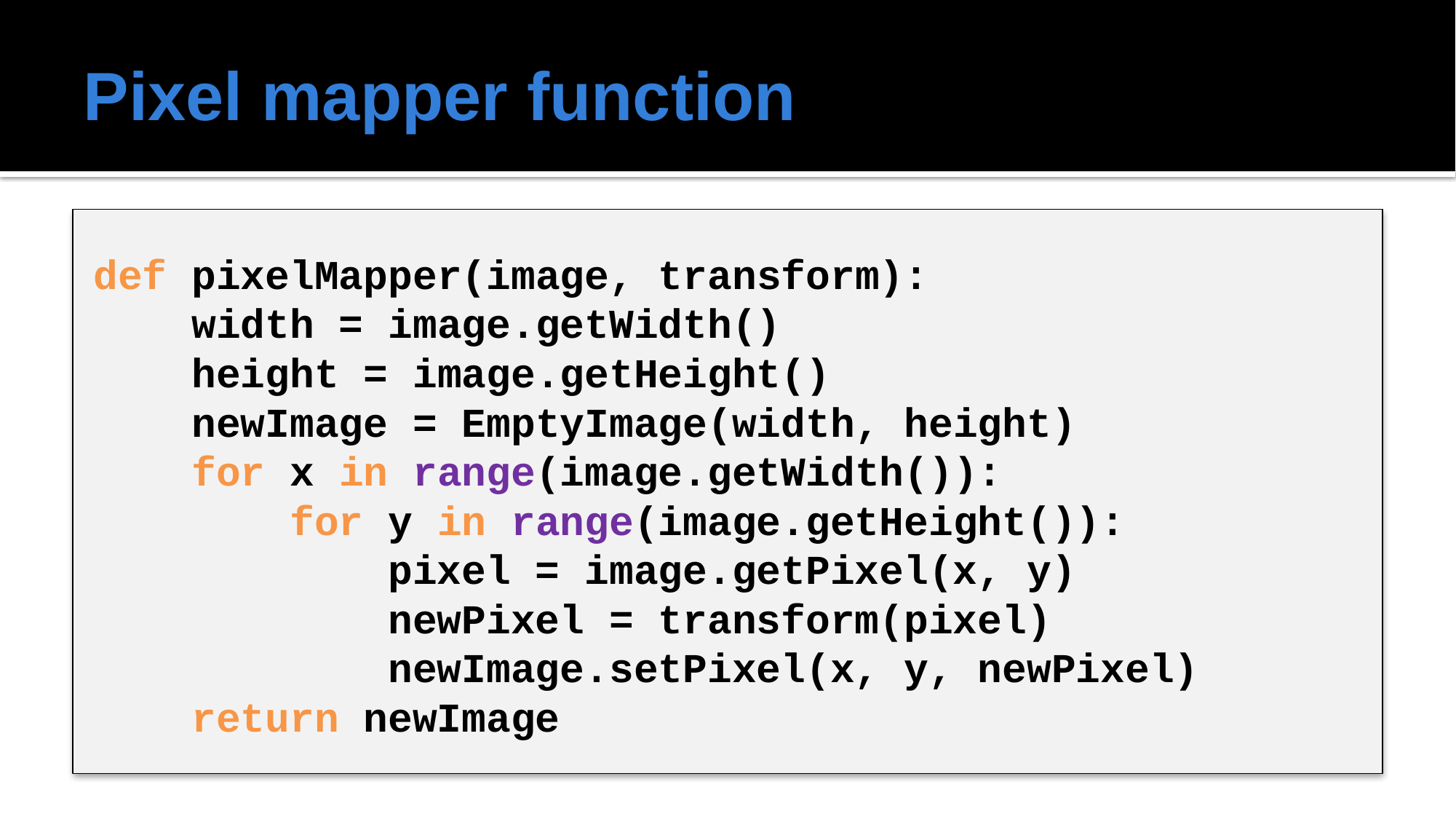

# Pixel mapper function
def pixelMapper(image, transform):
    width = image.getWidth()
    height = image.getHeight()
    newImage = EmptyImage(width, height)
    for x in range(image.getWidth()):
        for y in range(image.getHeight()):
            pixel = image.getPixel(x, y)
            newPixel = transform(pixel)
            newImage.setPixel(x, y, newPixel)
    return newImage